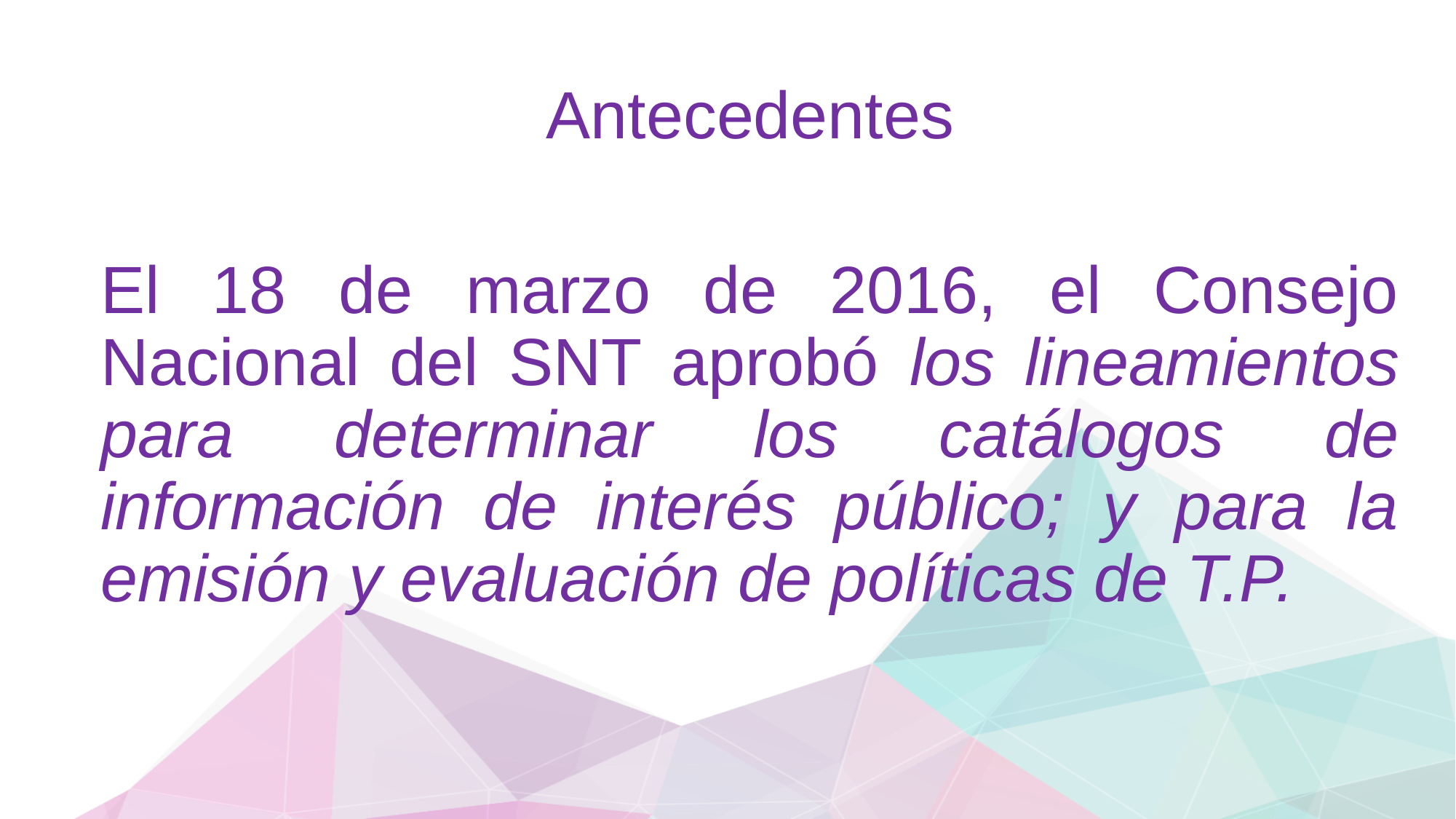

Antecedentes

El 18 de marzo de 2016, el Consejo Nacional del SNT aprobó los lineamientos para determinar los catálogos de información de interés público; y para la emisión y evaluación de políticas de T.P.